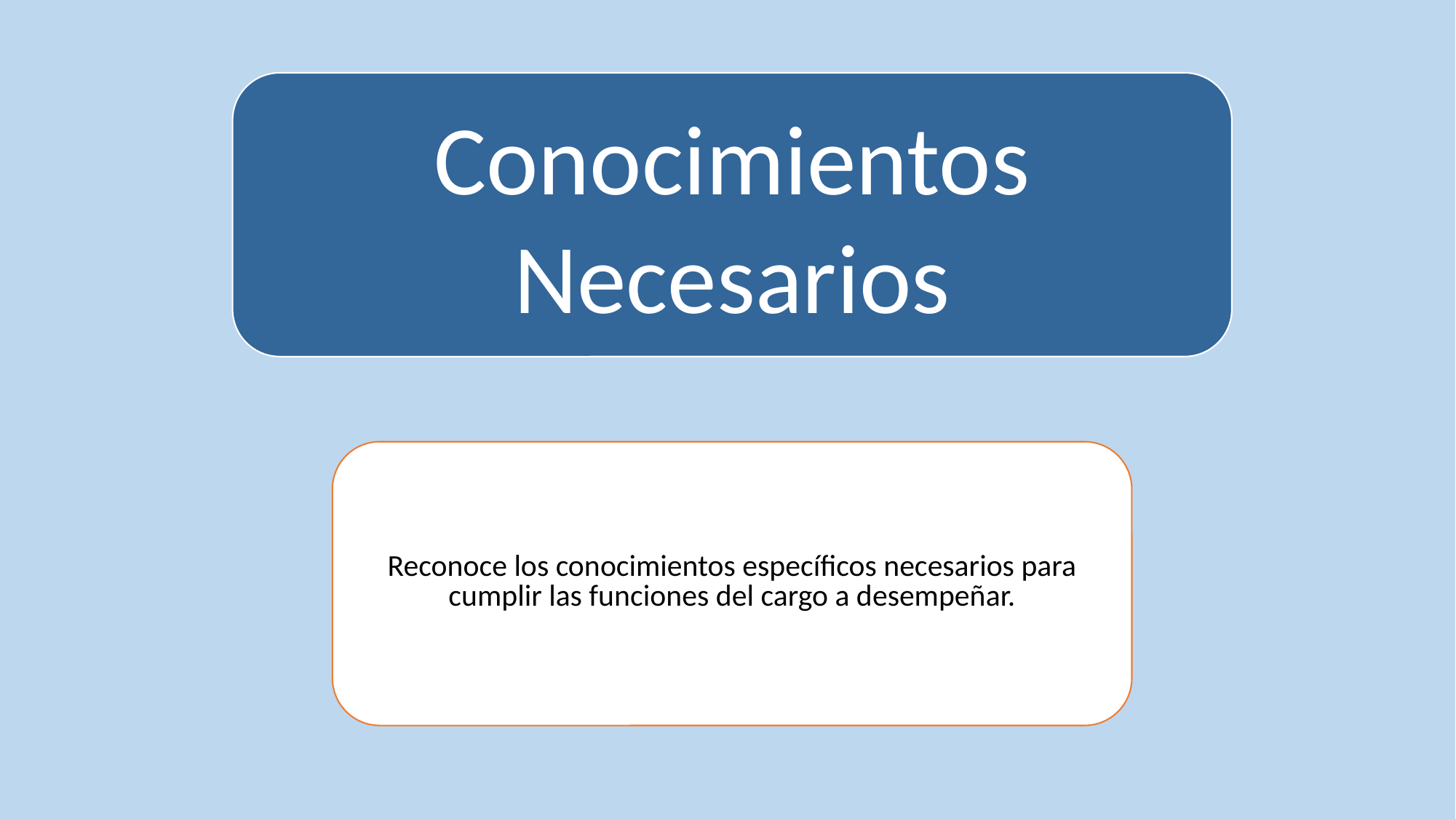

Conocimientos Necesarios
Reconoce los conocimientos específicos necesarios para cumplir las funciones del cargo a desempeñar.